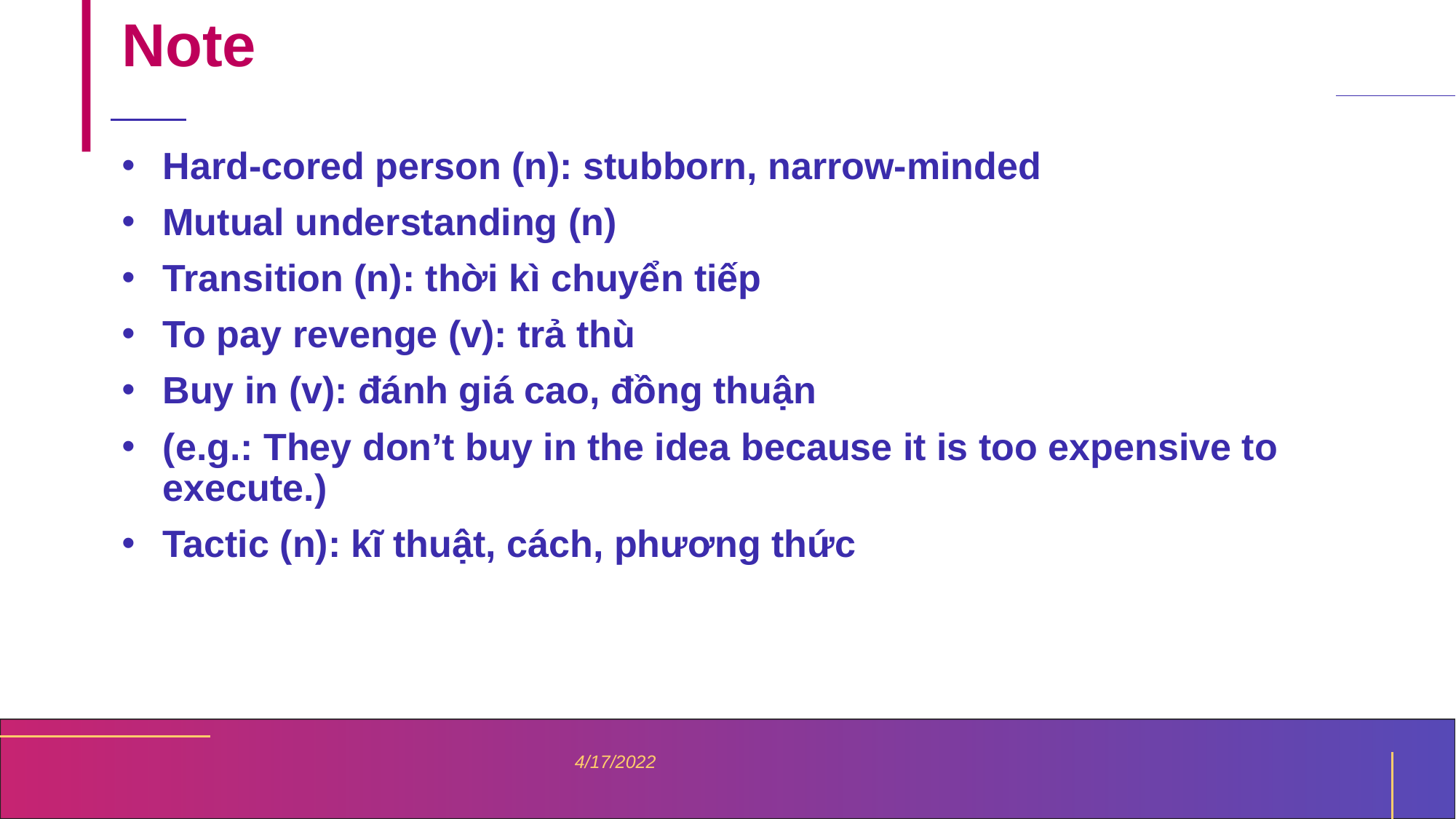

# Note
Hard-cored person (n): stubborn, narrow-minded
Mutual understanding (n)
Transition (n): thời kì chuyển tiếp
To pay revenge (v): trả thù
Buy in (v): đánh giá cao, đồng thuận
(e.g.: They don’t buy in the idea because it is too expensive to execute.)
Tactic (n): kĩ thuật, cách, phương thức

4/17/2022